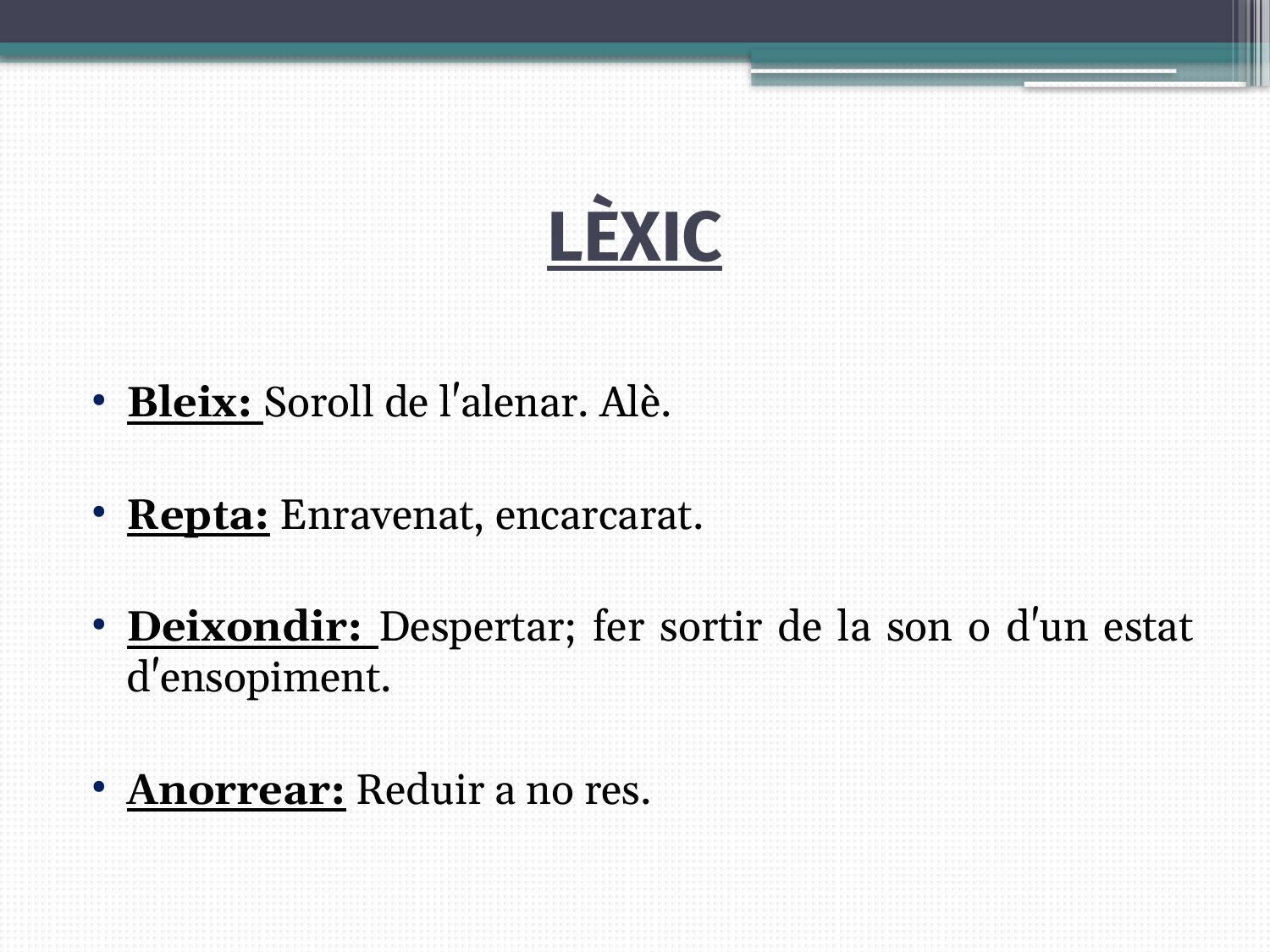

# LÈXIC

Bleix: Soroll de l'alenar. Alè.

Repta: Enravenat, encarcarat.

Deixondir: Despertar; fer sortir de la son o d'un estat d'ensopiment.

Anorrear: Reduir a no res.